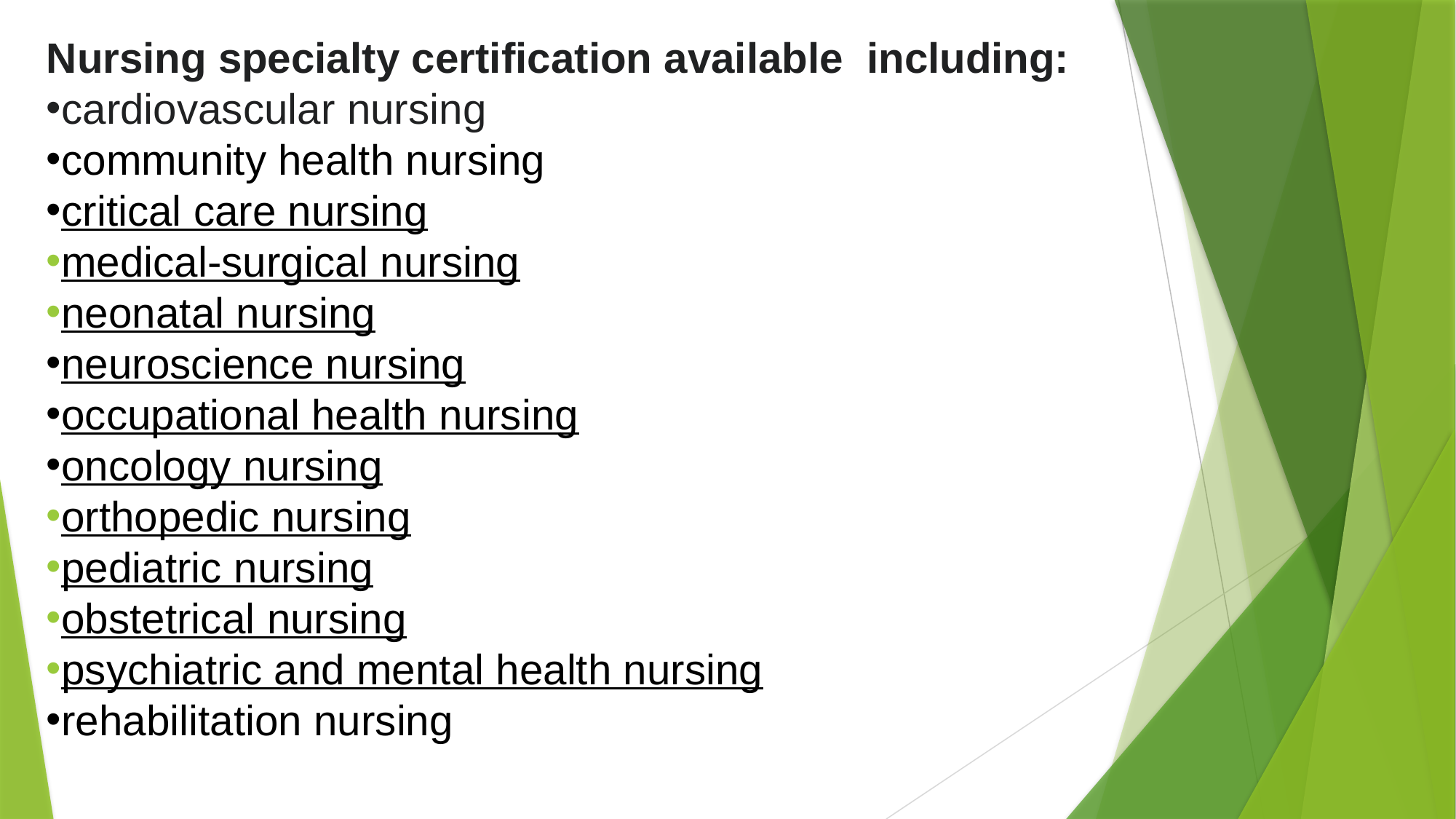

Nursing specialty certification available  including:
cardiovascular nursing
community health nursing
critical care nursing
medical-surgical nursing
neonatal nursing
neuroscience nursing
occupational health nursing
oncology nursing
orthopedic nursing
pediatric nursing
obstetrical nursing
psychiatric and mental health nursing
rehabilitation nursing